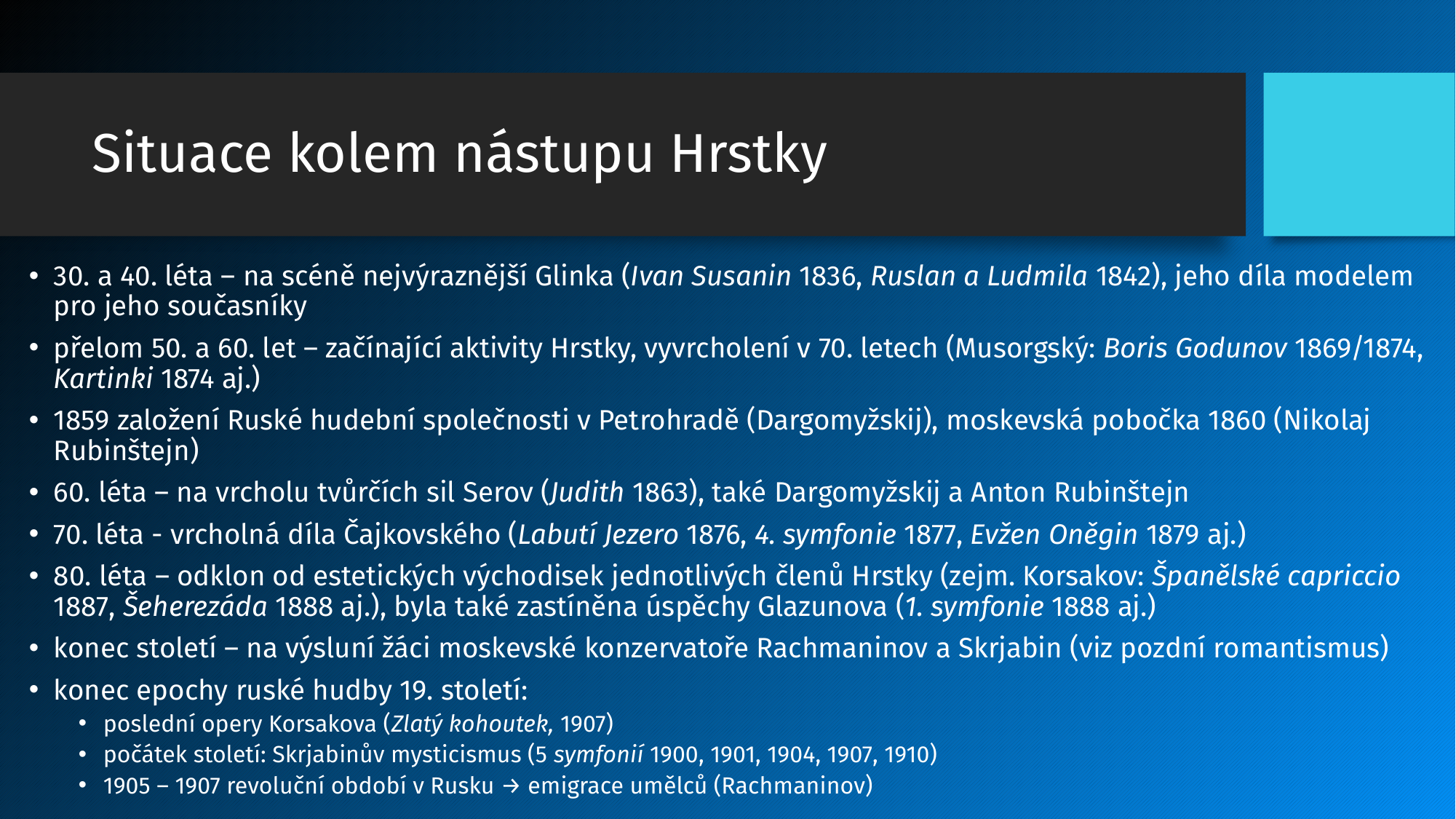

# Situace kolem nástupu Hrstky
30. a 40. léta – na scéně nejvýraznější Glinka (Ivan Susanin 1836, Ruslan a Ludmila 1842), jeho díla modelem pro jeho současníky
přelom 50. a 60. let – začínající aktivity Hrstky, vyvrcholení v 70. letech (Musorgský: Boris Godunov 1869/1874, Kartinki 1874 aj.)
1859 založení Ruské hudební společnosti v Petrohradě (Dargomyžskij), moskevská pobočka 1860 (Nikolaj Rubinštejn)
60. léta – na vrcholu tvůrčích sil Serov (Judith 1863), také Dargomyžskij a Anton Rubinštejn
70. léta - vrcholná díla Čajkovského (Labutí Jezero 1876, 4. symfonie 1877, Evžen Oněgin 1879 aj.)
80. léta – odklon od estetických východisek jednotlivých členů Hrstky (zejm. Korsakov: Španělské capriccio 1887, Šeherezáda 1888 aj.), byla také zastíněna úspěchy Glazunova (1. symfonie 1888 aj.)
konec století – na výsluní žáci moskevské konzervatoře Rachmaninov a Skrjabin (viz pozdní romantismus)
konec epochy ruské hudby 19. století:
poslední opery Korsakova (Zlatý kohoutek, 1907)
počátek století: Skrjabinův mysticismus (5 symfonií 1900, 1901, 1904, 1907, 1910)
1905 – 1907 revoluční období v Rusku → emigrace umělců (Rachmaninov)